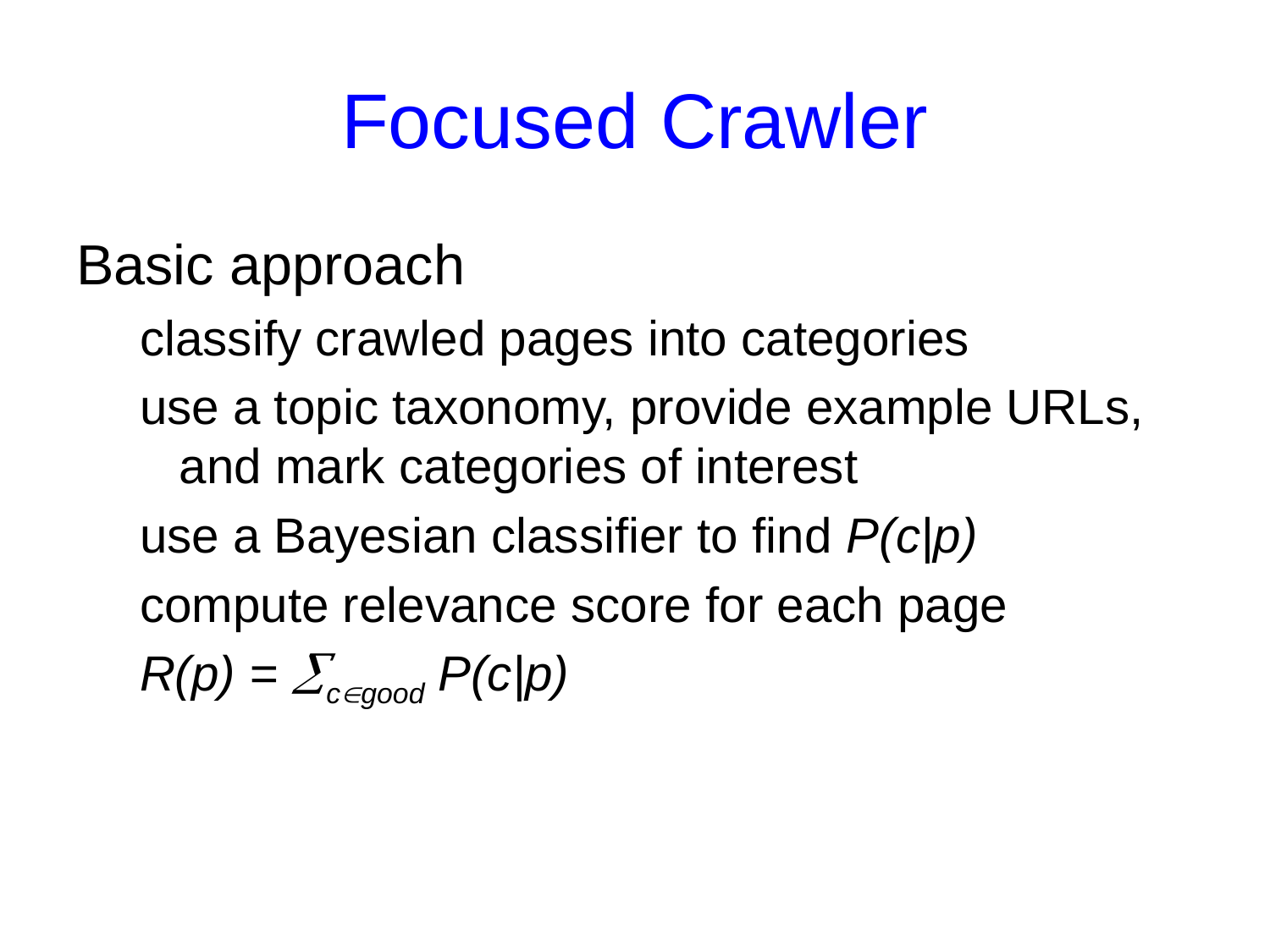

# Focused Crawler
Basic approach
classify crawled pages into categories
use a topic taxonomy, provide example URLs, and mark categories of interest
use a Bayesian classifier to find P(c|p)
compute relevance score for each page
R(p) = ∑c∈good P(c|p)